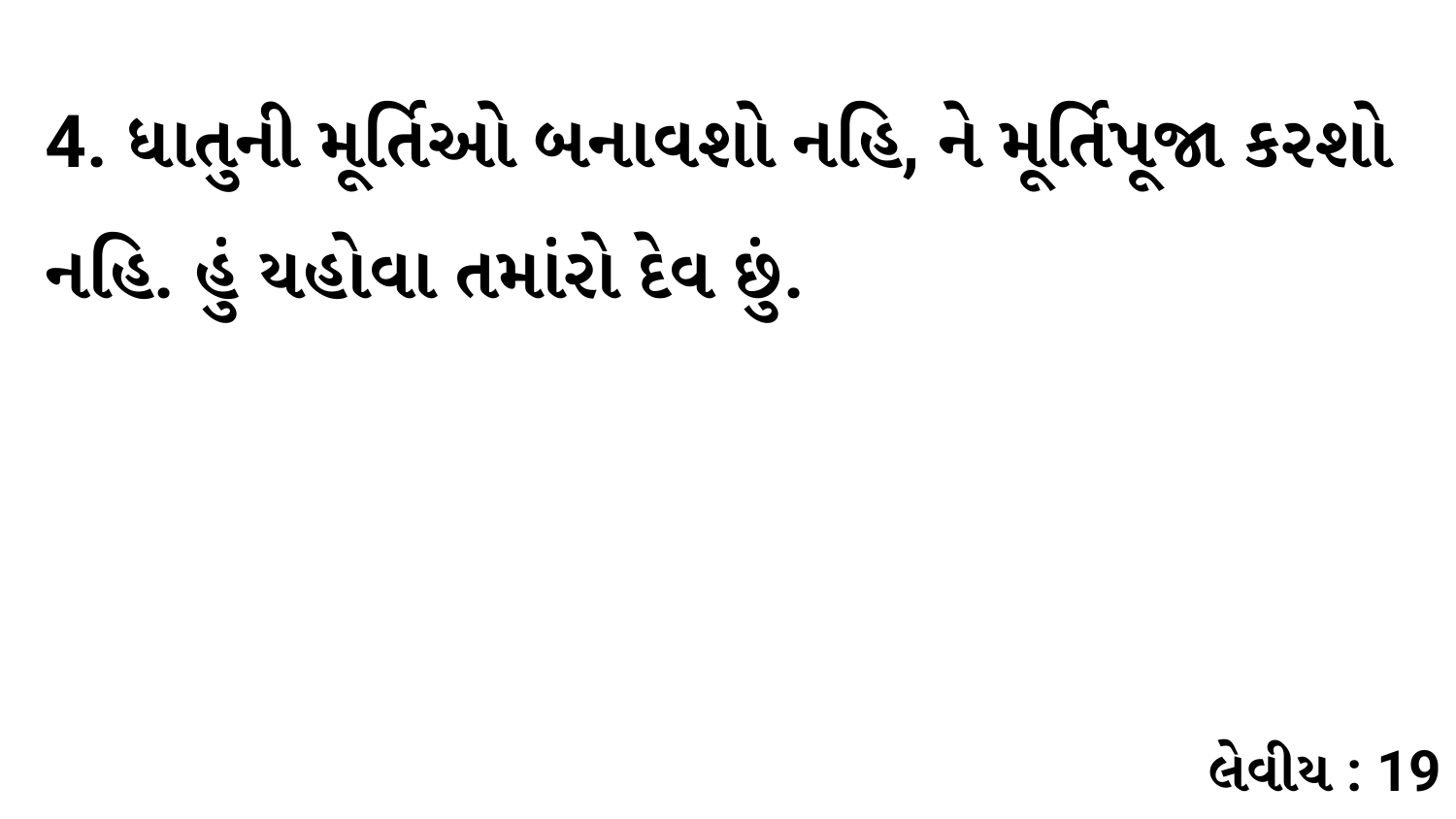

4. ધાતુની મૂર્તિઓ બનાવશો નહિ, ને મૂર્તિપૂજા કરશો નહિ. હું યહોવા તમાંરો દેવ છું.
લેવીય : 19